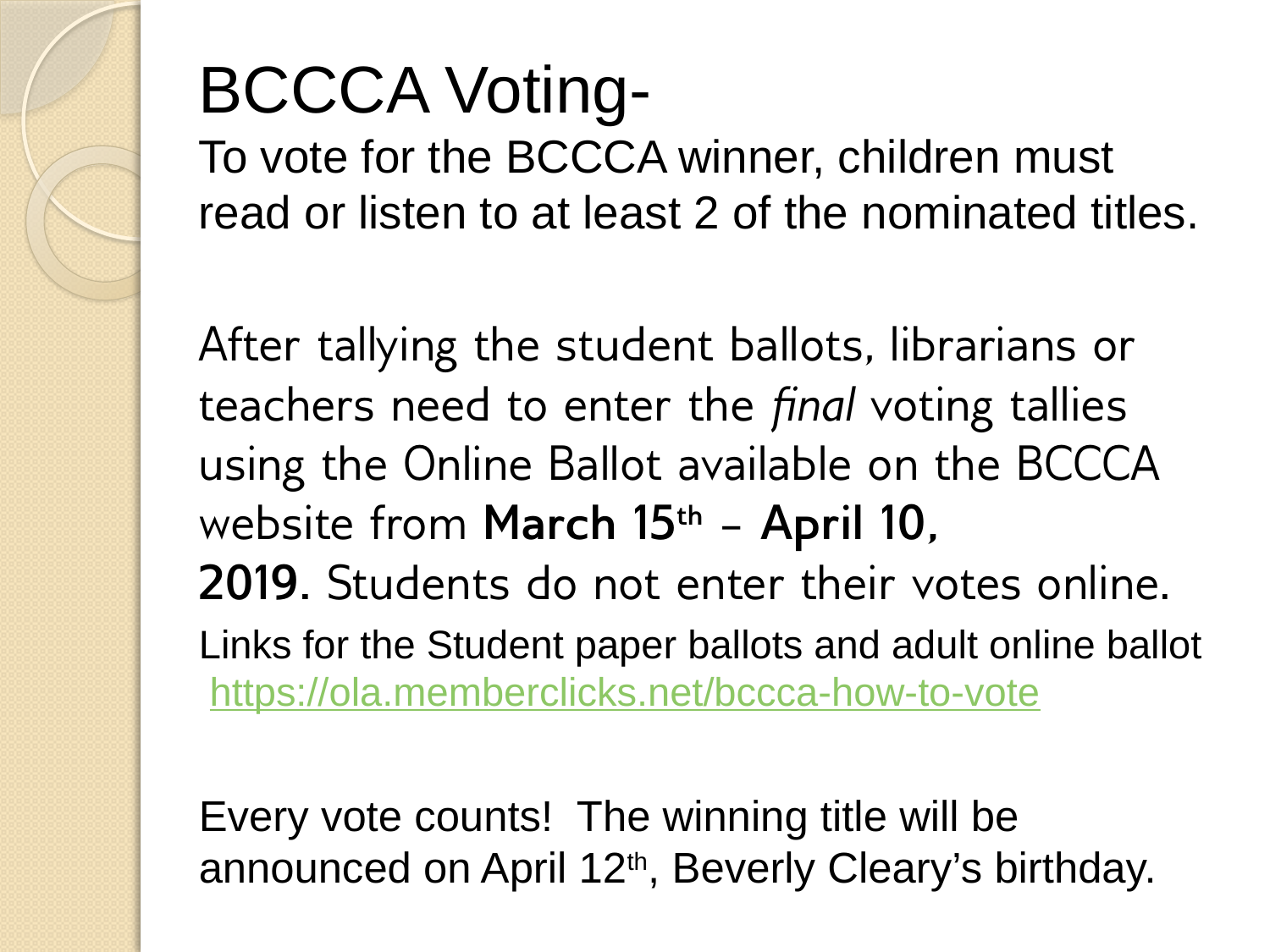

BCCCA Voting-
To vote for the BCCCA winner, children must read or listen to at least 2 of the nominated titles.
After tallying the student ballots, librarians or teachers need to enter the final voting tallies using the Online Ballot available on the BCCCA website from March 15th – April 10, 2019. Students do not enter their votes online.
Links for the Student paper ballots and adult online ballot   https://ola.memberclicks.net/bccca-how-to-vote
Every vote counts!  The winning title will be announced on April 12th, Beverly Cleary’s birthday.